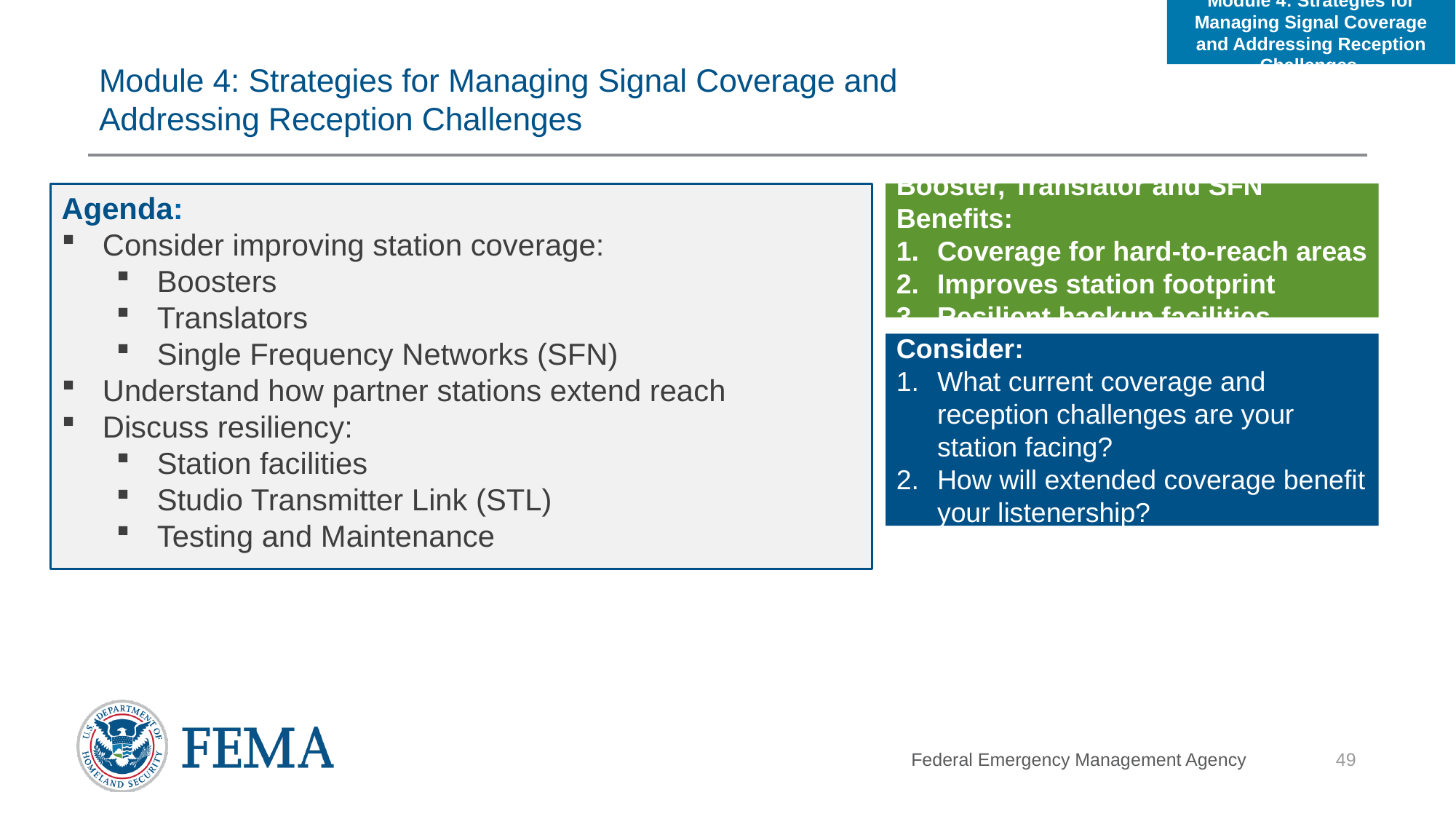

# Module 4: Strategies for Managing Signal Coverage and Addressing Reception Challenges
Agenda:
Consider improving station coverage:
Boosters
Translators
Single Frequency Networks (SFN)
Understand how partner stations extend reach
Discuss resiliency:
Station facilities
Studio Transmitter Link (STL)
Testing and Maintenance

Booster, Translator and SFN Benefits:
Coverage for hard-to-reach areas
Improves station footprint
Resilient backup facilities
Consider:
What current coverage and reception challenges are your station facing?
How will extended coverage benefit your listenership?
49